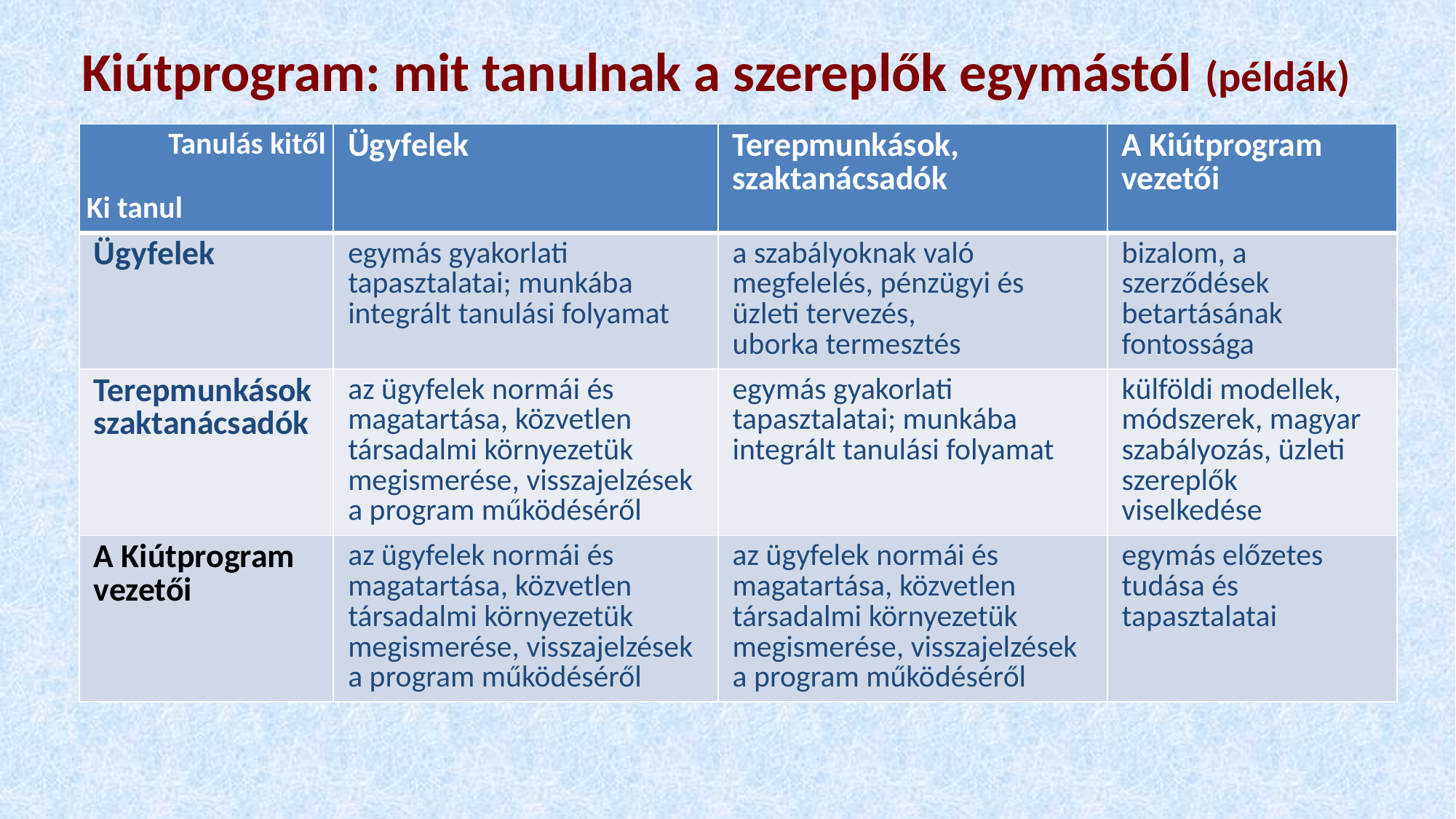

# Kiútprogram: mit tanulnak a szereplők egymástól (példák)
| Tanulás kitől Ki tanul | Ügyfelek | Terepmunkások, szaktanácsadók | A Kiútprogram vezetői |
| --- | --- | --- | --- |
| Ügyfelek | egymás gyakorlati tapasztalatai; munkába integrált tanulási folyamat | a szabályoknak való megfelelés, pénzügyi és üzleti tervezés, uborka termesztés | bizalom, a szerződések betartásának fontossága |
| Terepmunkásokszaktanácsadók | az ügyfelek normái és magatartása, közvetlen társadalmi környezetük megismerése, visszajelzések a program működéséről | egymás gyakorlati tapasztalatai; munkába integrált tanulási folyamat | külföldi modellek, módszerek, magyar szabályozás, üzleti szereplők viselkedése |
| A Kiútprogram vezetői | az ügyfelek normái és magatartása, közvetlen társadalmi környezetük megismerése, visszajelzések a program működéséről | az ügyfelek normái és magatartása, közvetlen társadalmi környezetük megismerése, visszajelzések a program működéséről | egymás előzetes tudása és tapasztalatai |